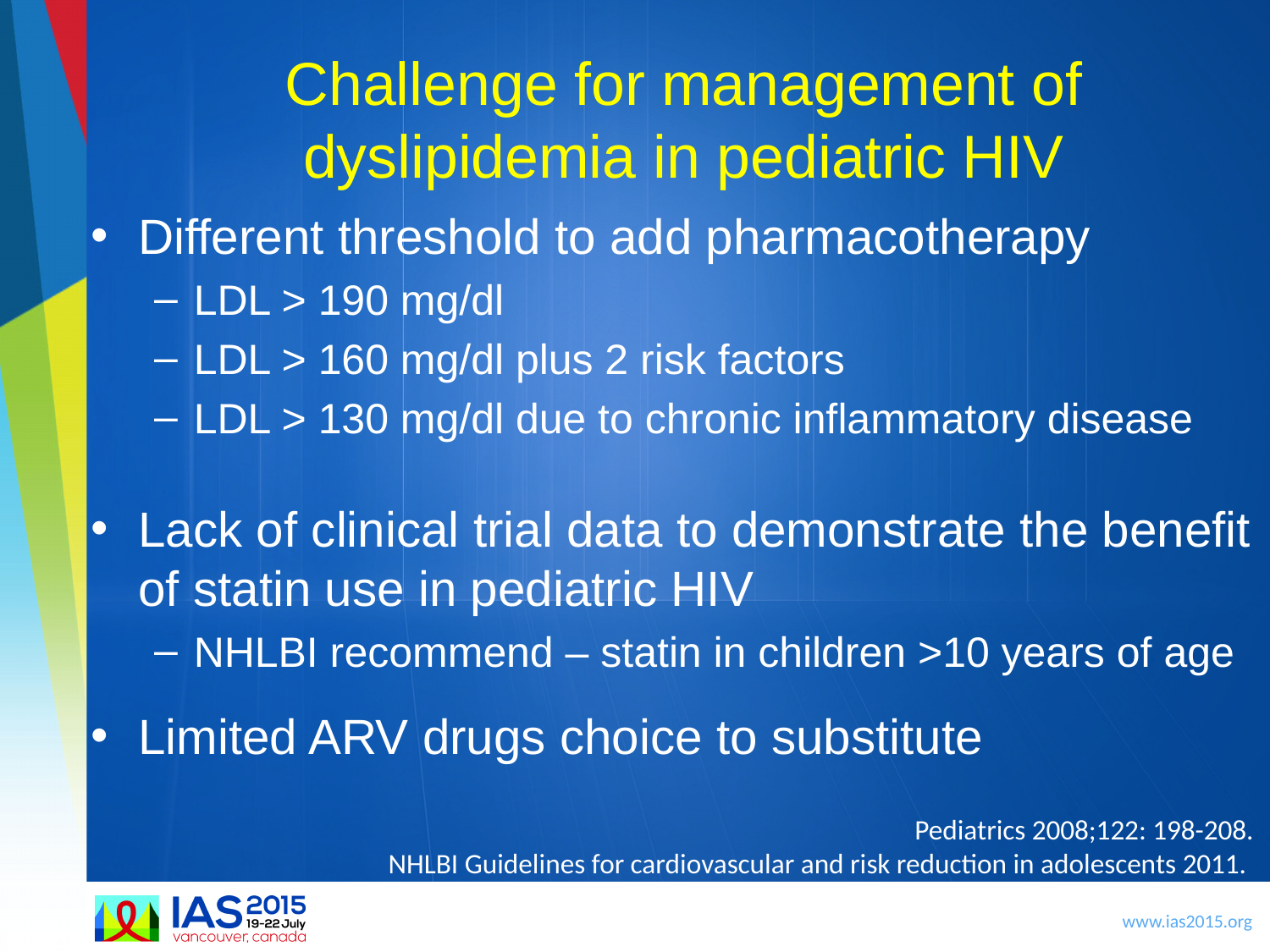

# Challenge for management of dyslipidemia in pediatric HIV
Different threshold to add pharmacotherapy
LDL > 190 mg/dl
LDL > 160 mg/dl plus 2 risk factors
LDL > 130 mg/dl due to chronic inflammatory disease

Lack of clinical trial data to demonstrate the benefit of statin use in pediatric HIV
NHLBI recommend – statin in children >10 years of age

Limited ARV drugs choice to substitute

Pediatrics 2008;122: 198-208.
NHLBI Guidelines for cardiovascular and risk reduction in adolescents 2011.